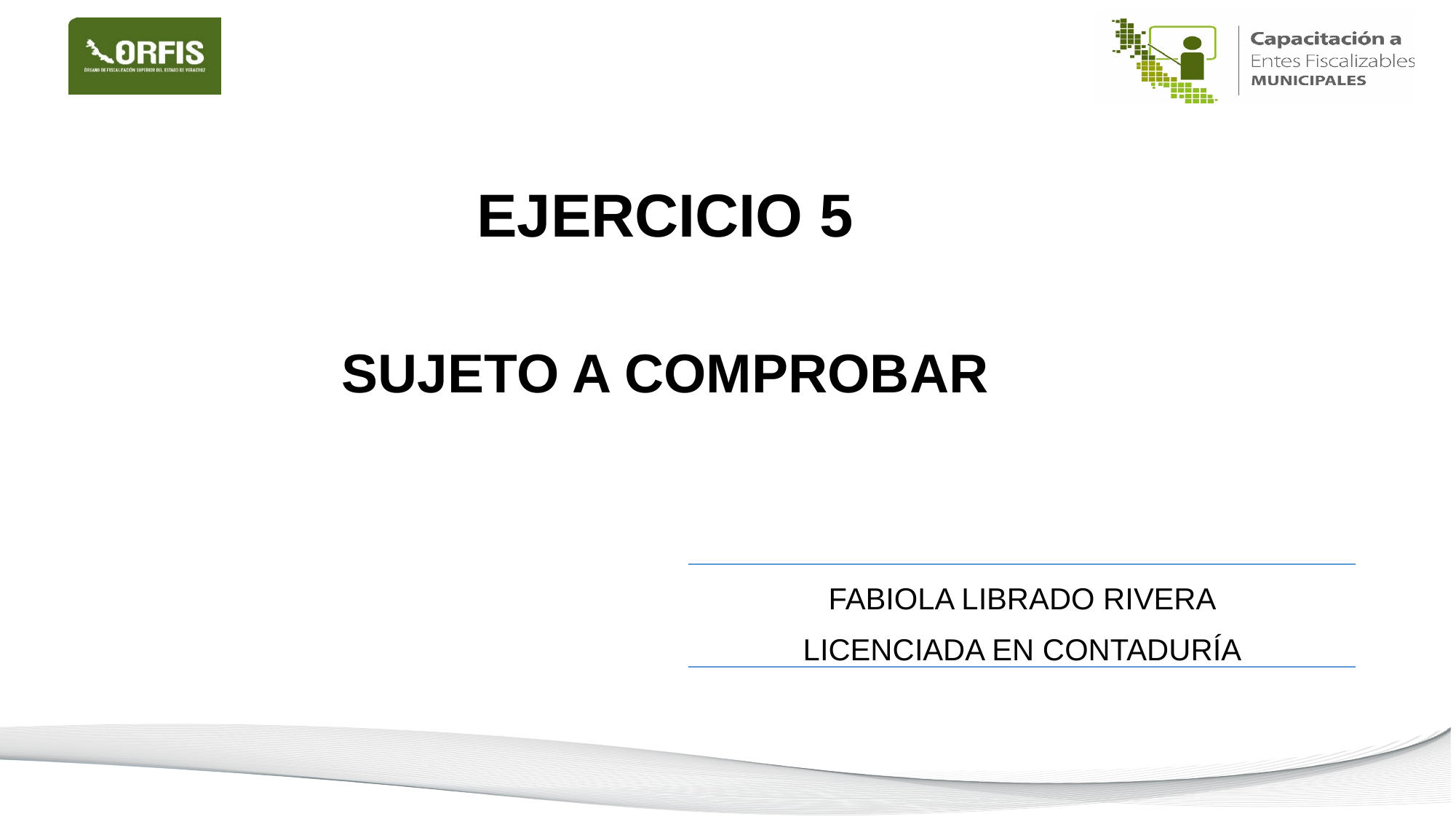

EJERCICIO 5

SUJETO A COMPROBAR
| FABIOLA LIBRADO RIVERA LICENCIADA EN CONTADURÍA |
| --- |